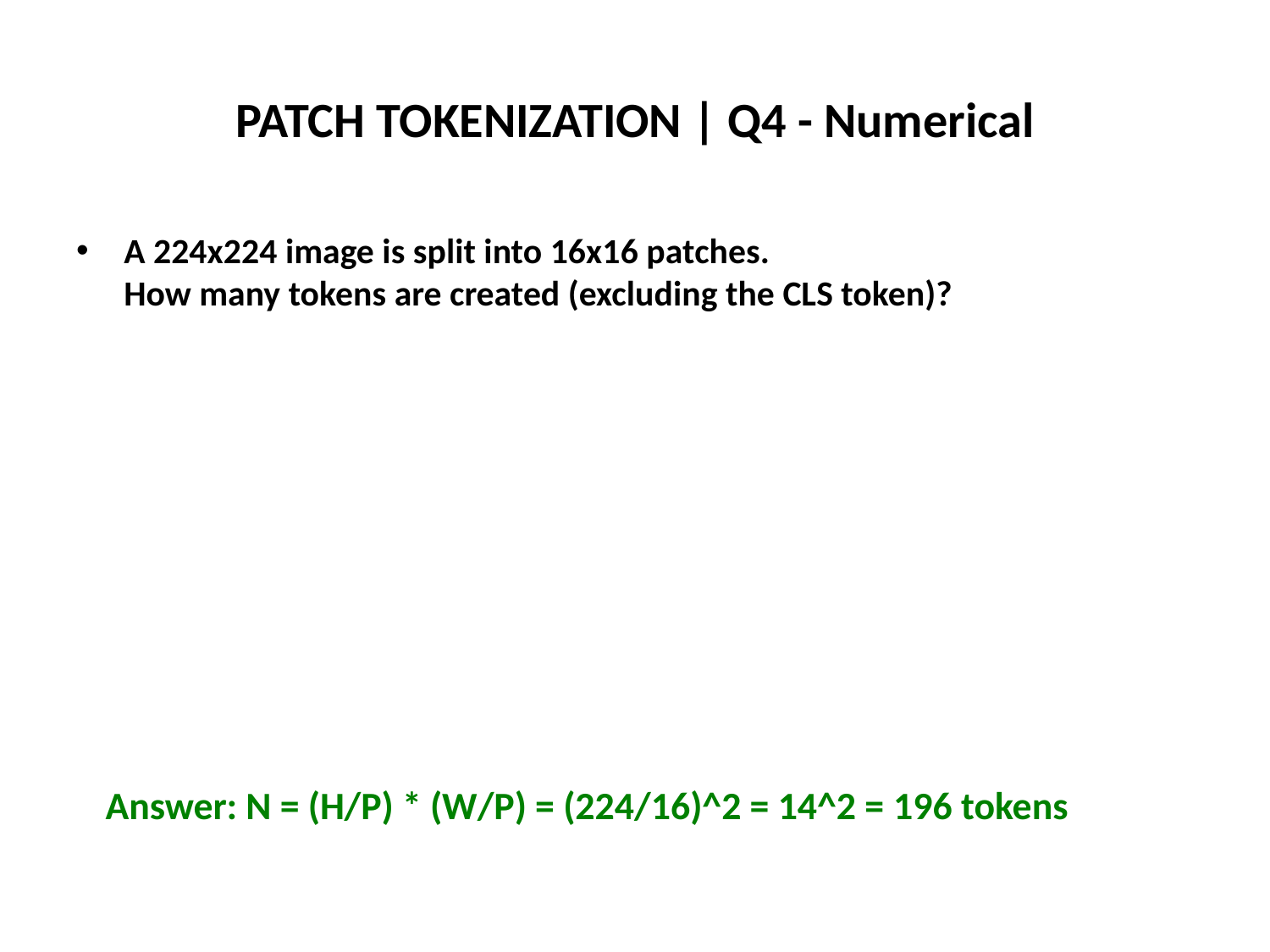

# PATCH TOKENIZATION | Q4 - Numerical
A 224x224 image is split into 16x16 patches.
How many tokens are created (excluding the CLS token)?

Answer: N = (H/P) * (W/P) = (224/16)^2 = 14^2 = 196 tokens